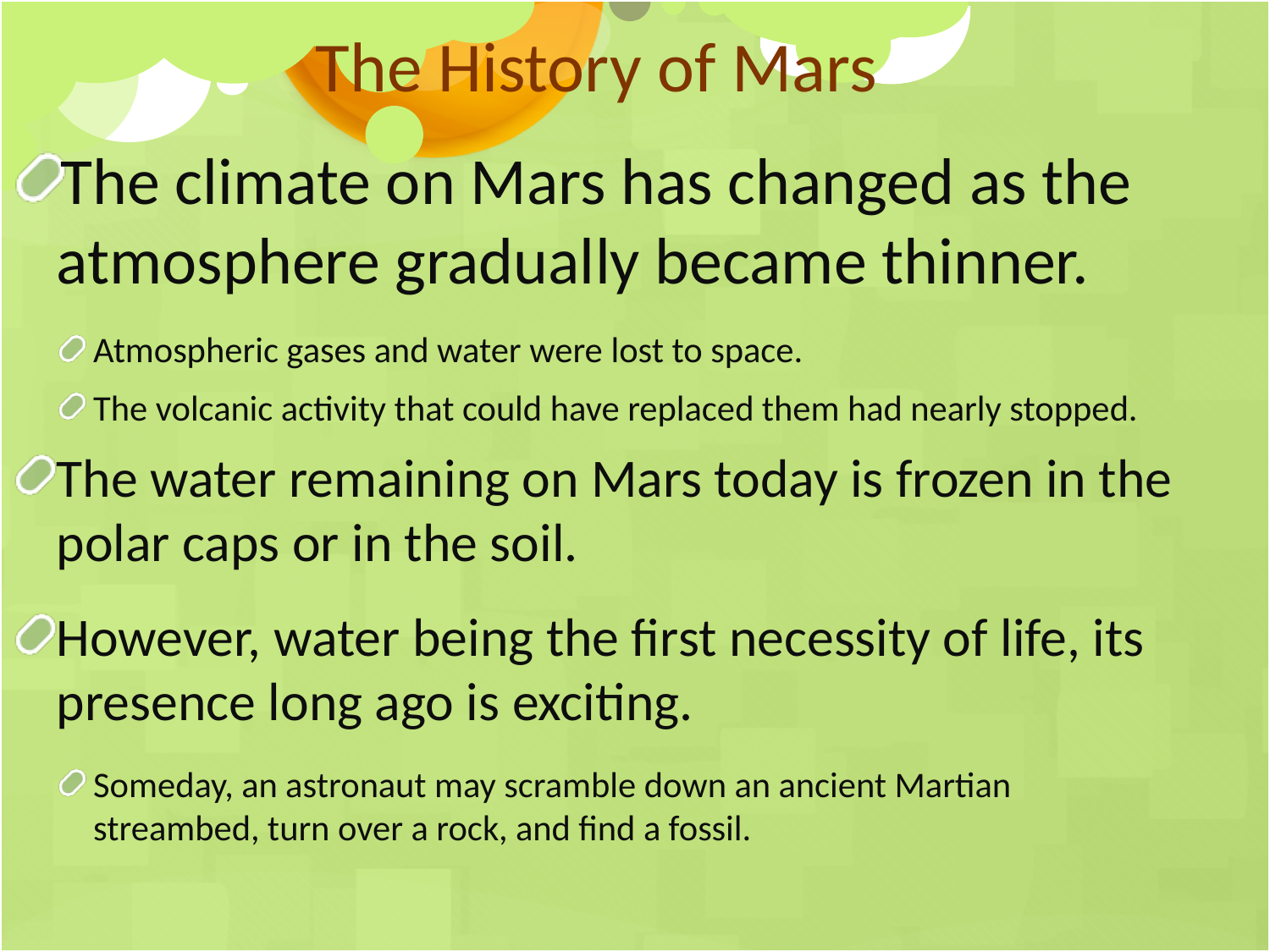

The History of Mars
The climate on Mars has changed as the atmosphere gradually became thinner.
Atmospheric gases and water were lost to space.
The volcanic activity that could have replaced them had nearly stopped.
The water remaining on Mars today is frozen in the polar caps or in the soil.
However, water being the first necessity of life, its presence long ago is exciting.
Someday, an astronaut may scramble down an ancient Martian streambed, turn over a rock, and find a fossil.